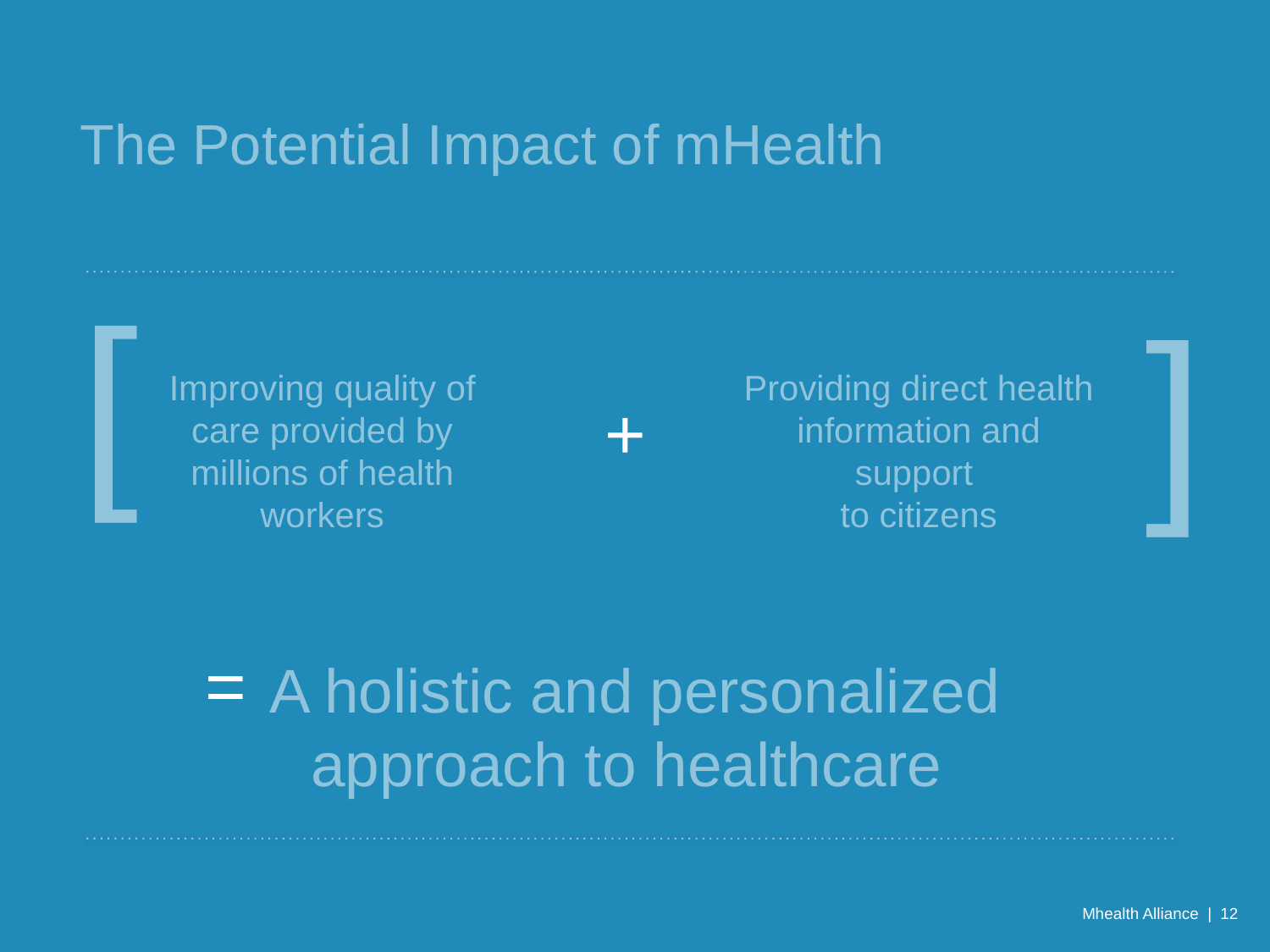

The Potential Impact of mHealth
[
        ]
Improving quality of care provided by millions of health workers
Providing direct health information and support
to citizens
+
=
A holistic and personalized approach to healthcare
Mhealth Alliance  |  12